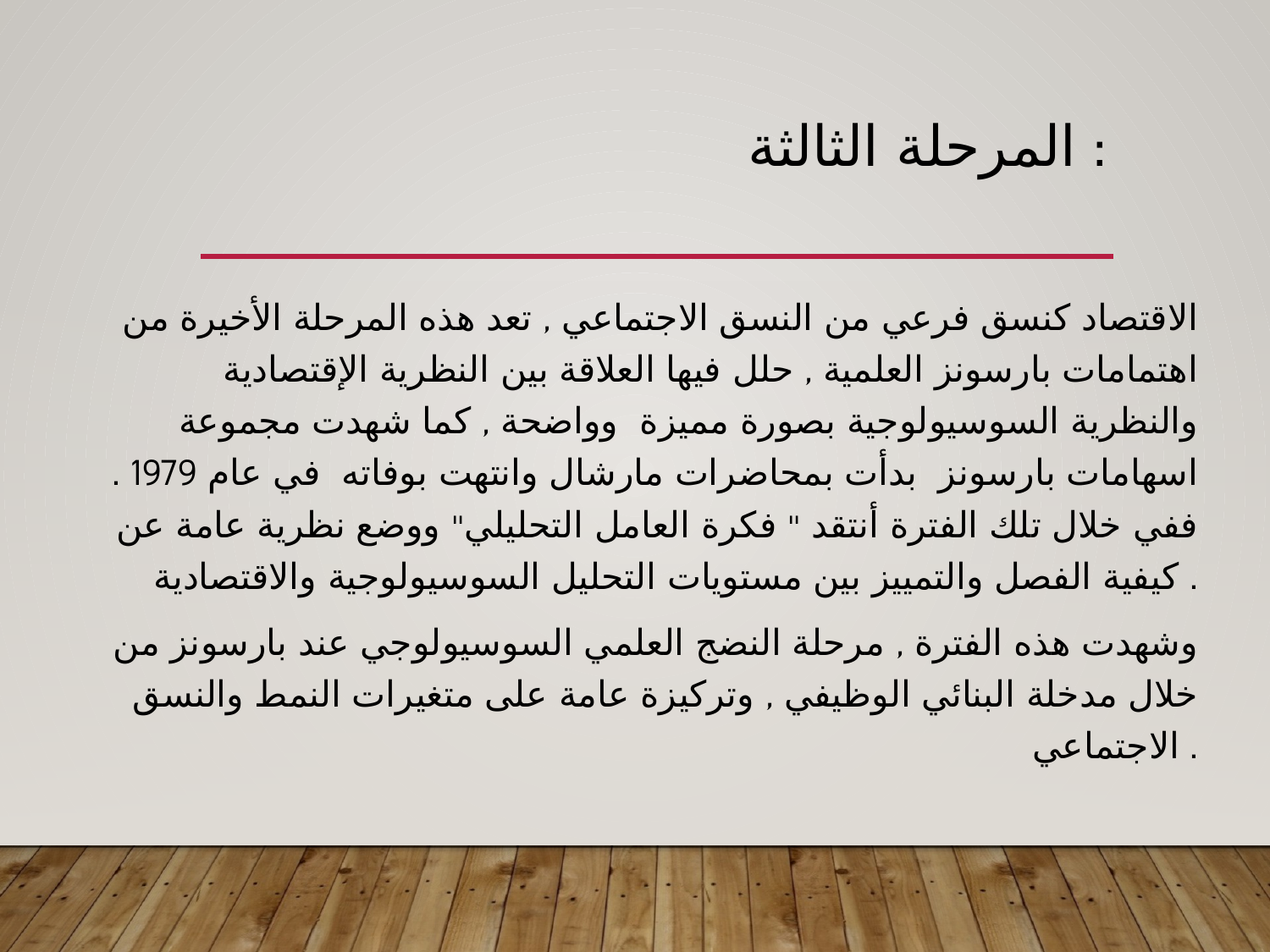

# المرحلة الثالثة :
الاقتصاد كنسق فرعي من النسق الاجتماعي , تعد هذه المرحلة الأخيرة من اهتمامات بارسونز العلمية , حلل فيها العلاقة بين النظرية الإقتصادية والنظرية السوسيولوجية بصورة مميزة  وواضحة , كما شهدت مجموعة اسهامات بارسونز  بدأت بمحاضرات مارشال وانتهت بوفاته  في عام 1979 . ففي خلال تلك الفترة أنتقد " فكرة العامل التحليلي" ووضع نظرية عامة عن كيفية الفصل والتمييز بين مستويات التحليل السوسيولوجية والاقتصادية .
وشهدت هذه الفترة , مرحلة النضج العلمي السوسيولوجي عند بارسونز من خلال مدخلة البنائي الوظيفي , وتركيزة عامة على متغيرات النمط والنسق الاجتماعي .